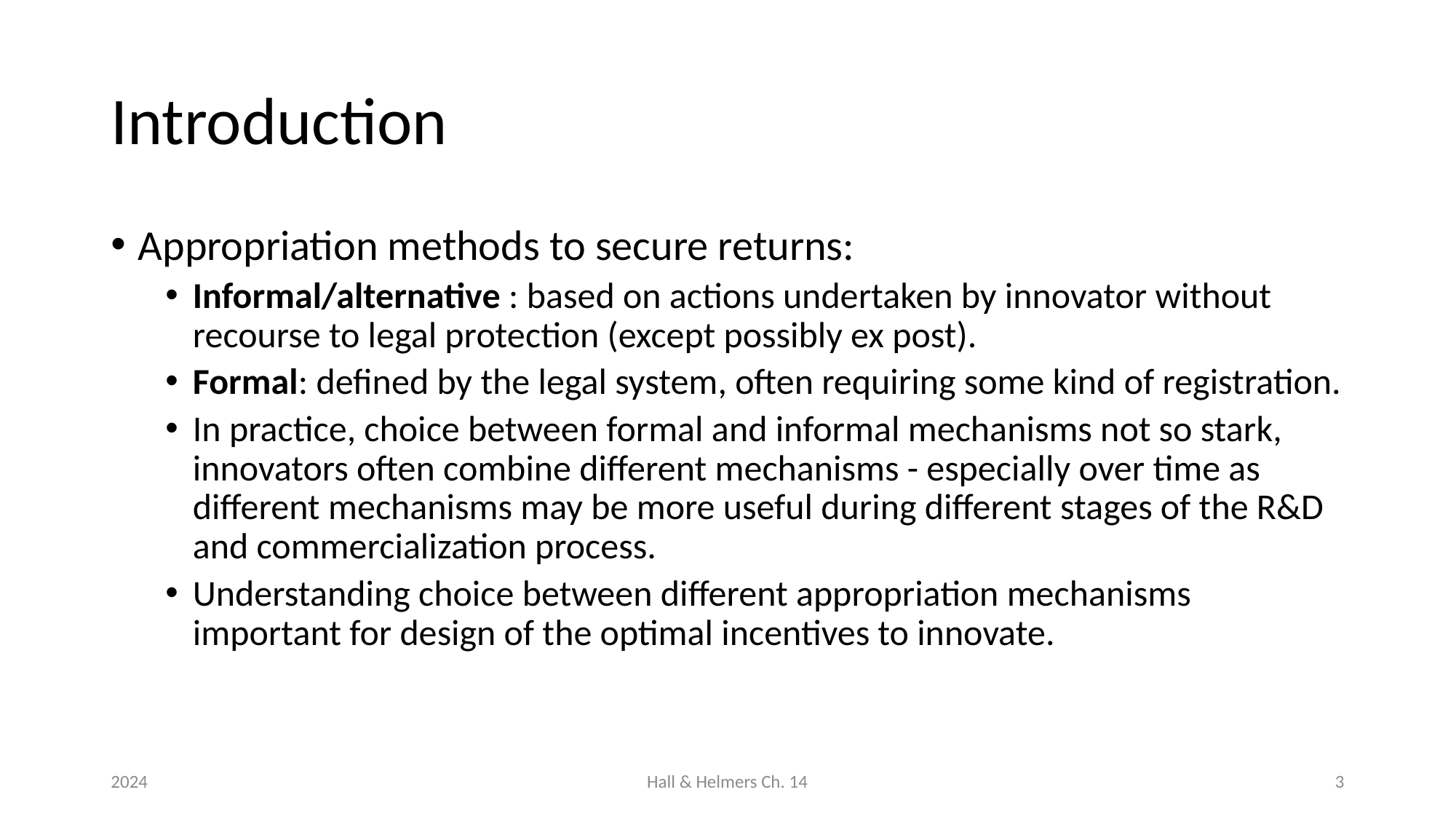

# Introduction
Appropriation methods to secure returns:
Informal/alternative : based on actions undertaken by innovator without recourse to legal protection (except possibly ex post).
Formal: defined by the legal system, often requiring some kind of registration.
In practice, choice between formal and informal mechanisms not so stark, innovators often combine different mechanisms - especially over time as different mechanisms may be more useful during different stages of the R&D and commercialization process.
Understanding choice between different appropriation mechanisms important for design of the optimal incentives to innovate.
2024
Hall & Helmers Ch. 14
3